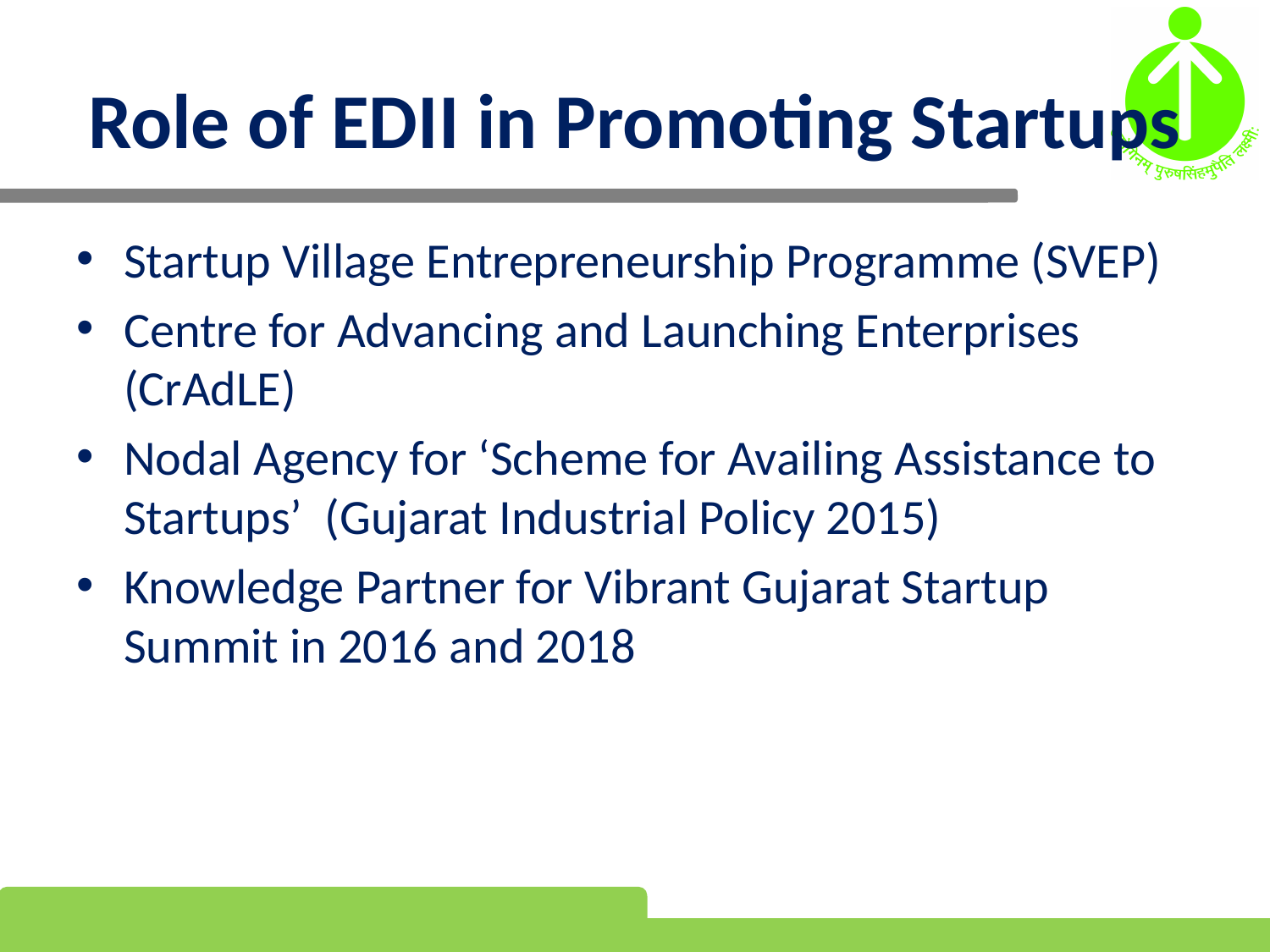

# Role of EDII in Promoting Startups
Startup Village Entrepreneurship Programme (SVEP)
Centre for Advancing and Launching Enterprises (CrAdLE)
Nodal Agency for ‘Scheme for Availing Assistance to Startups’  (Gujarat Industrial Policy 2015)
Knowledge Partner for Vibrant Gujarat Startup Summit in 2016 and 2018